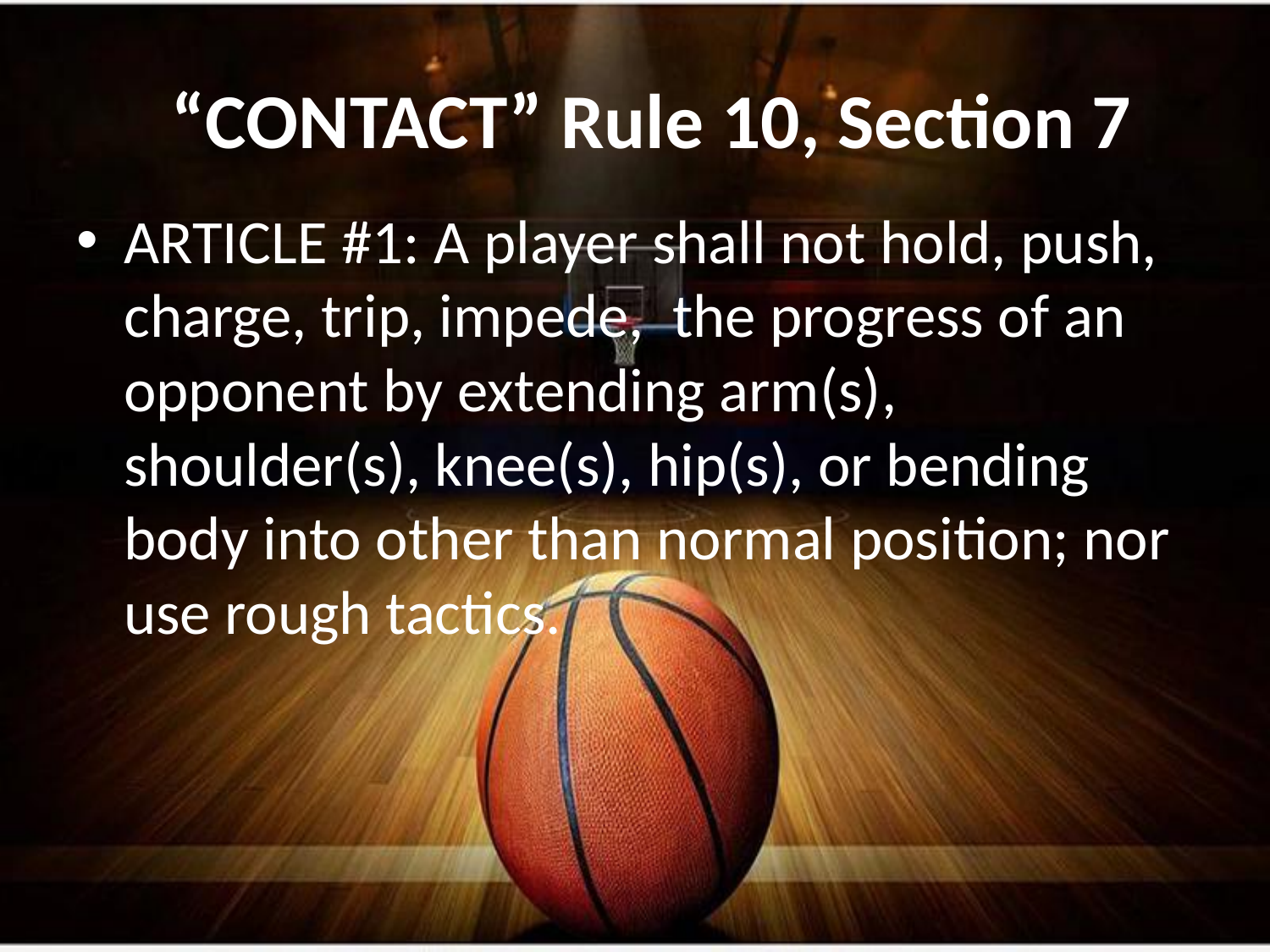

# “CONTACT” Rule 10, Section 7
ARTICLE #1: A player shall not hold, push, charge, trip, impede,  the progress of an opponent by extending arm(s), shoulder(s), knee(s), hip(s), or bending body into other than normal position; nor use rough tactics.